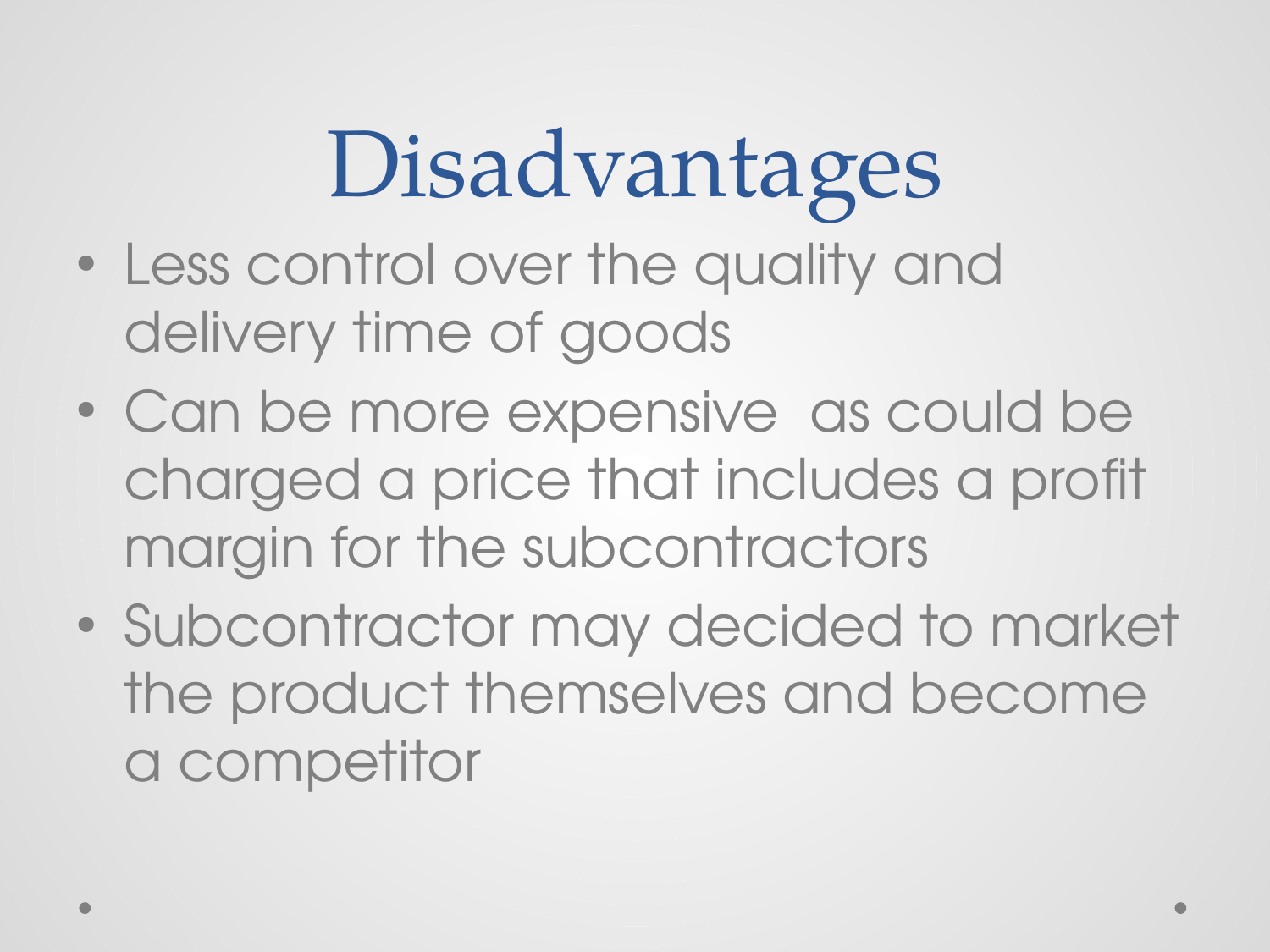

# Disadvantages
Less control over the quality and delivery time of goods
Can be more expensive  as could be charged a price that includes a profit margin for the subcontractors
Subcontractor may decided to market the product themselves and become a competitor